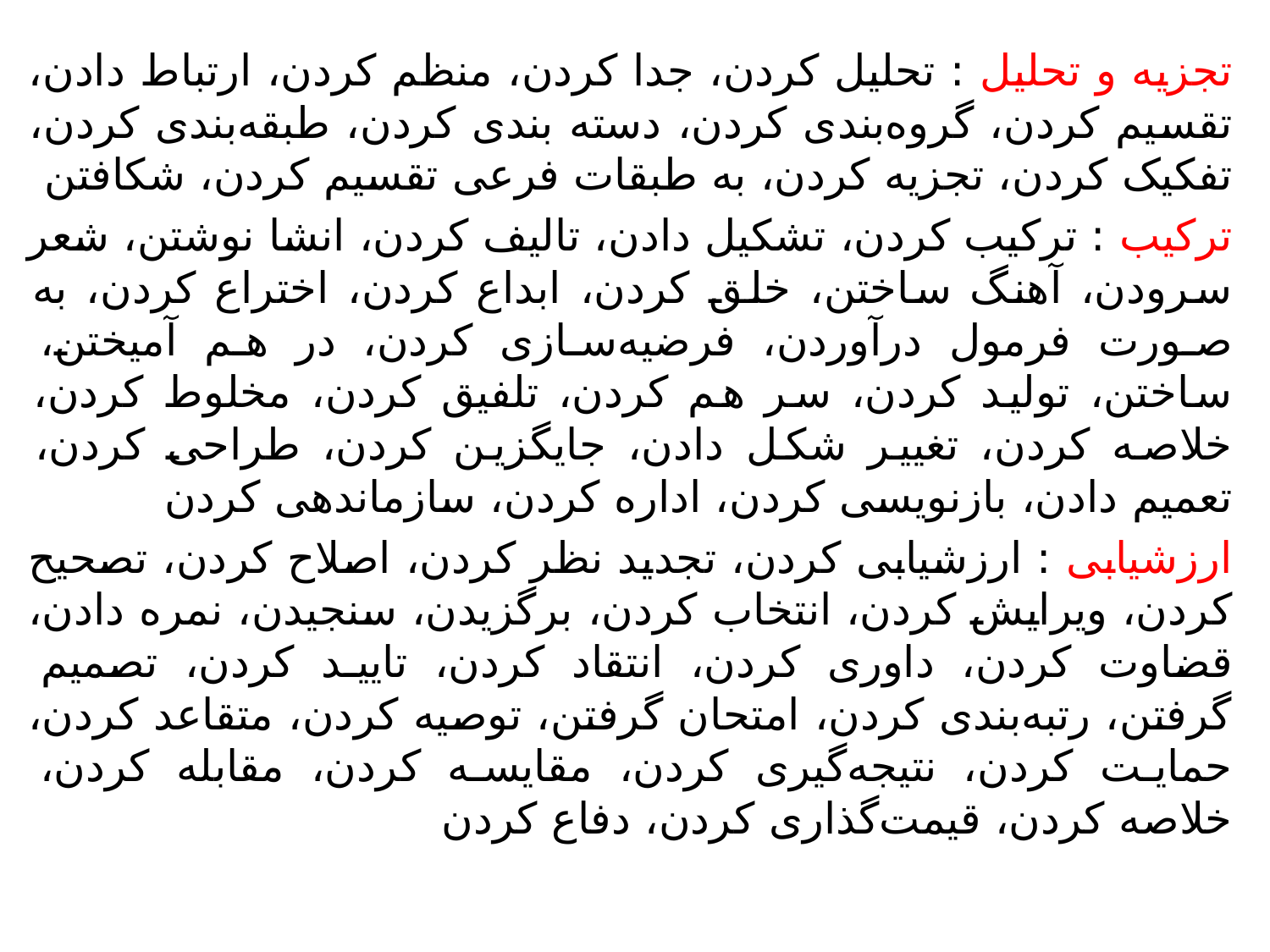

تجزیه و تحلیل : تحلیل کردن، جدا کردن، منظم کردن، ارتباط دادن، تقسیم کردن، گروه‌بندی کردن، دسته بندی کردن، طبقه‌بندی کردن، تفکیک کردن، تجزیه کردن، به طبقات فرعی تقسیم کردن، شکافتن
ترکیب : ترکیب کردن، تشکیل دادن، تالیف کردن، انشا نوشتن، شعر سرودن، آهنگ ساختن، خلق کردن، ابداع کردن، اختراع کردن، به صورت فرمول درآوردن، فرضیه‌سازی کردن، در هم آمیختن، ساختن، تولید کردن، سر هم کردن، تلفیق کردن، مخلوط کردن، خلاصه کردن، تغییر شکل دادن، جایگزین کردن، طراحی کردن، تعمیم دادن، بازنویسی کردن، اداره کردن، سازماندهی کردن
ارزشیابی : ارزشیابی کردن، تجدید نظر کردن، اصلاح کردن، تصحیح کردن، ویرایش کردن، انتخاب کردن، برگزیدن، سنجیدن، نمره دادن، قضاوت کردن، داوری کردن، انتقاد کردن، تایید کردن، تصمیم گرفتن، رتبه‌بندی کردن، امتحان گرفتن، توصیه کردن، متقاعد کردن، حمایت کردن، نتیجه‌گیری کردن، مقایسه کردن، مقابله کردن، خلاصه کردن، قیمت‌گذاری کردن، دفاع کردن